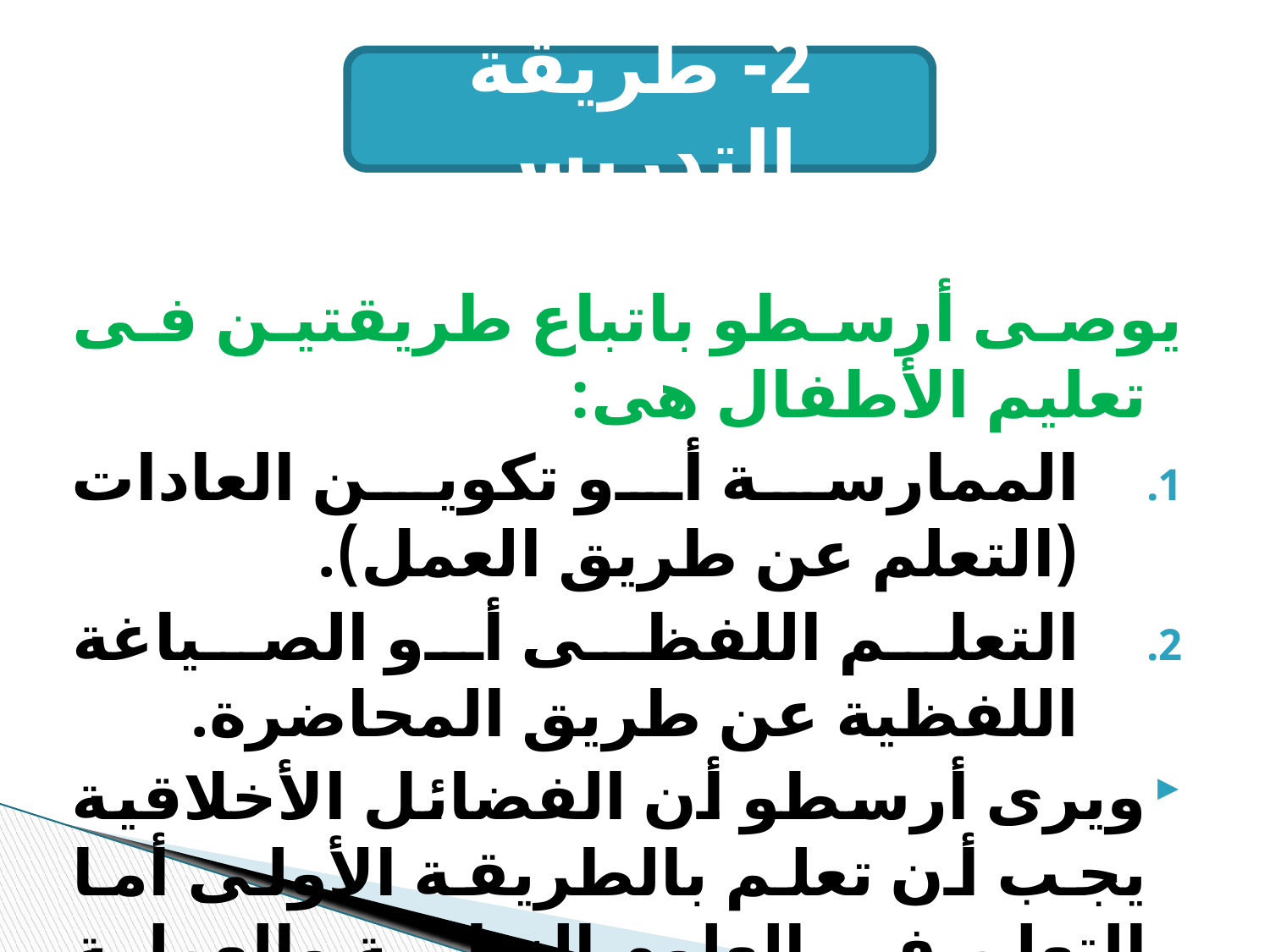

2- طريقة التدريس

يوصى أرسطو باتباع طريقتين فى تعليم الأطفال هى:
الممارسة أو تكوين العادات (التعلم عن طريق العمل).
التعلم اللفظى أو الصياغة اللفظية عن طريق المحاضرة.
ويرى أرسطو أن الفضائل الأخلاقية يجب أن تعلم بالطريقة الأولى أما التعلم فى العلوم النظرية والعملية فيتم بالطريقة الثانية.